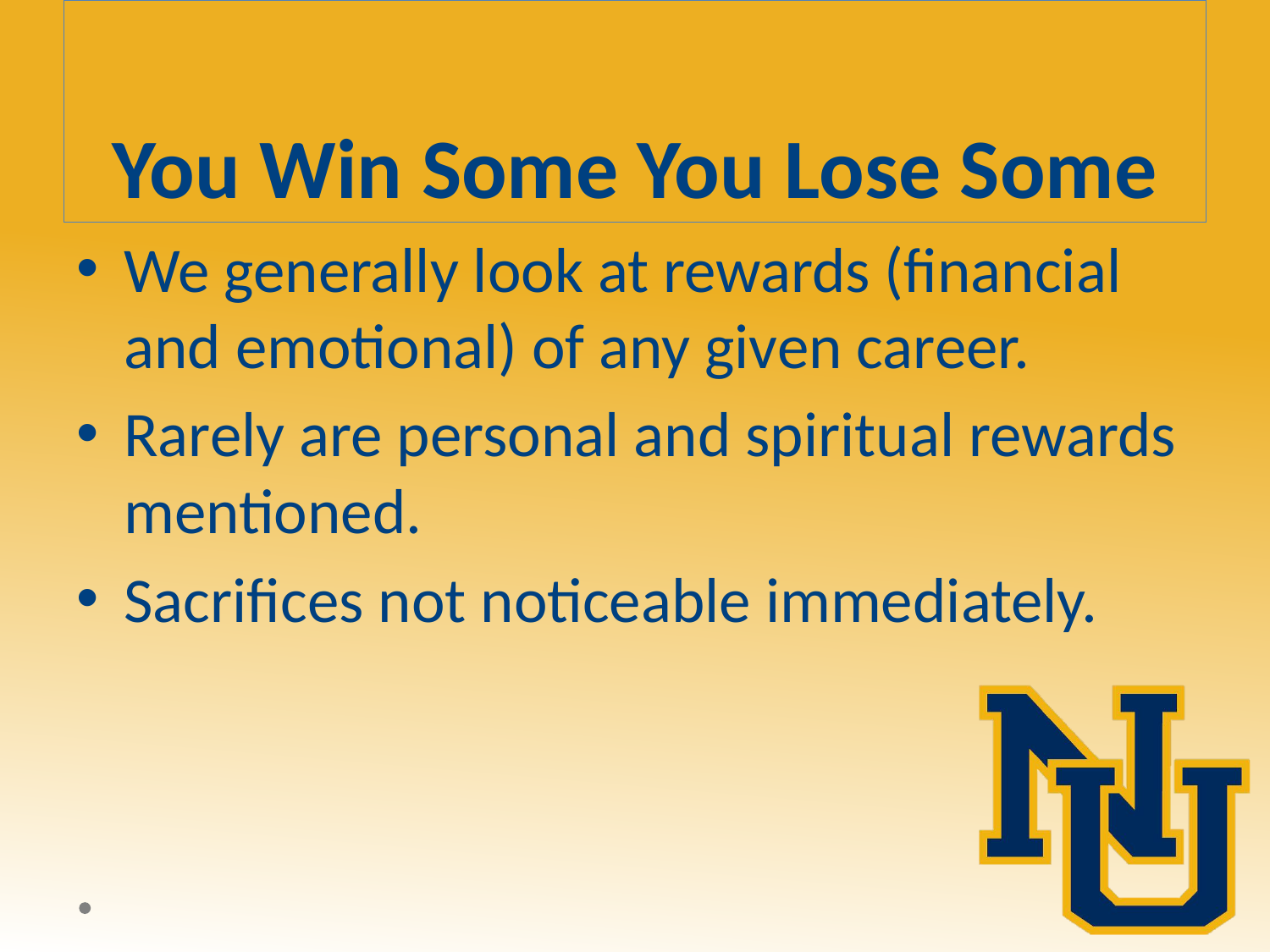

# You Win Some You Lose Some
We generally look at rewards (financial and emotional) of any given career.
Rarely are personal and spiritual rewards mentioned.
Sacrifices not noticeable immediately.